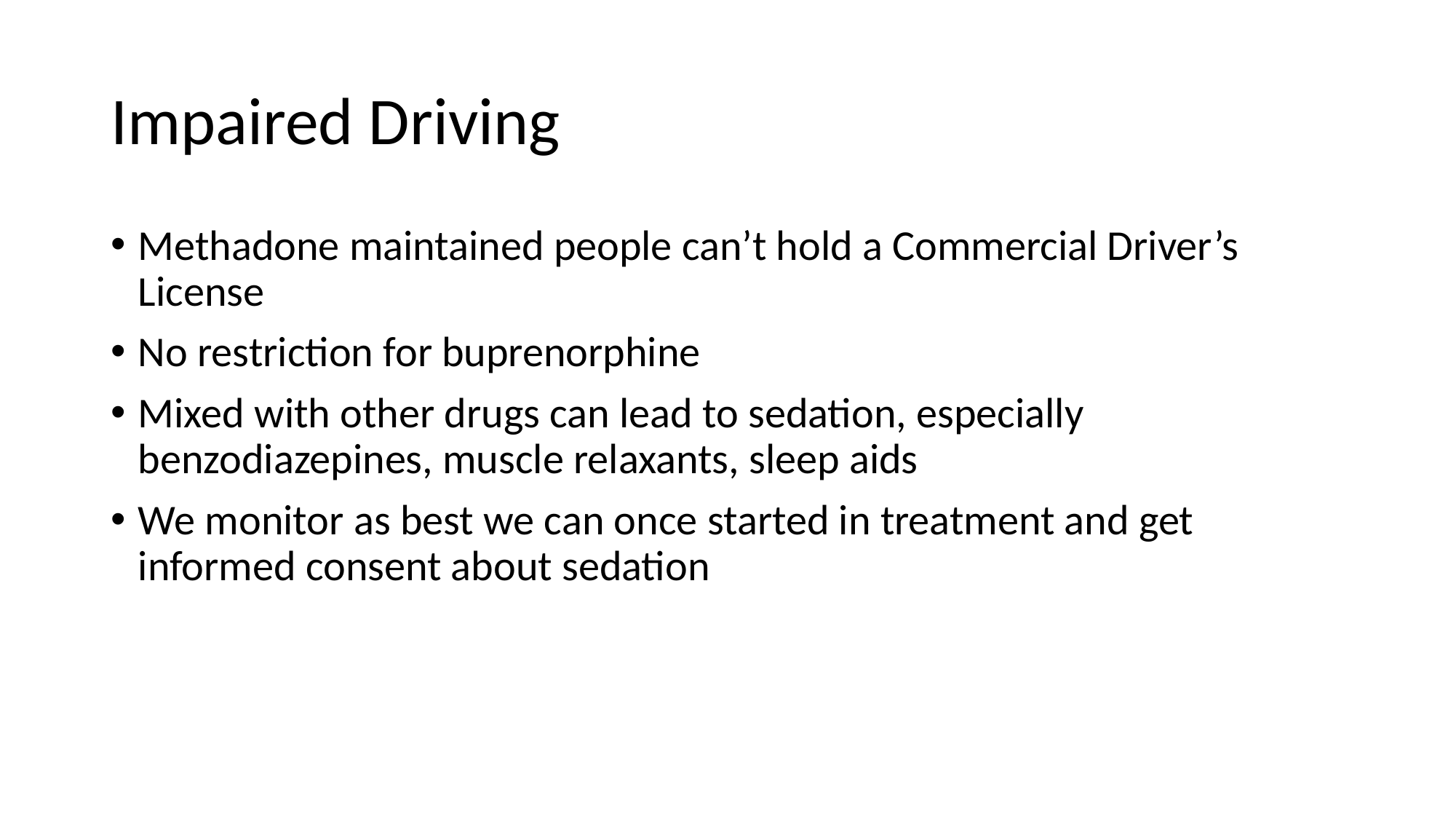

# Impaired Driving
Methadone maintained people can’t hold a Commercial Driver’s License
No restriction for buprenorphine
Mixed with other drugs can lead to sedation, especially benzodiazepines, muscle relaxants, sleep aids
We monitor as best we can once started in treatment and get informed consent about sedation